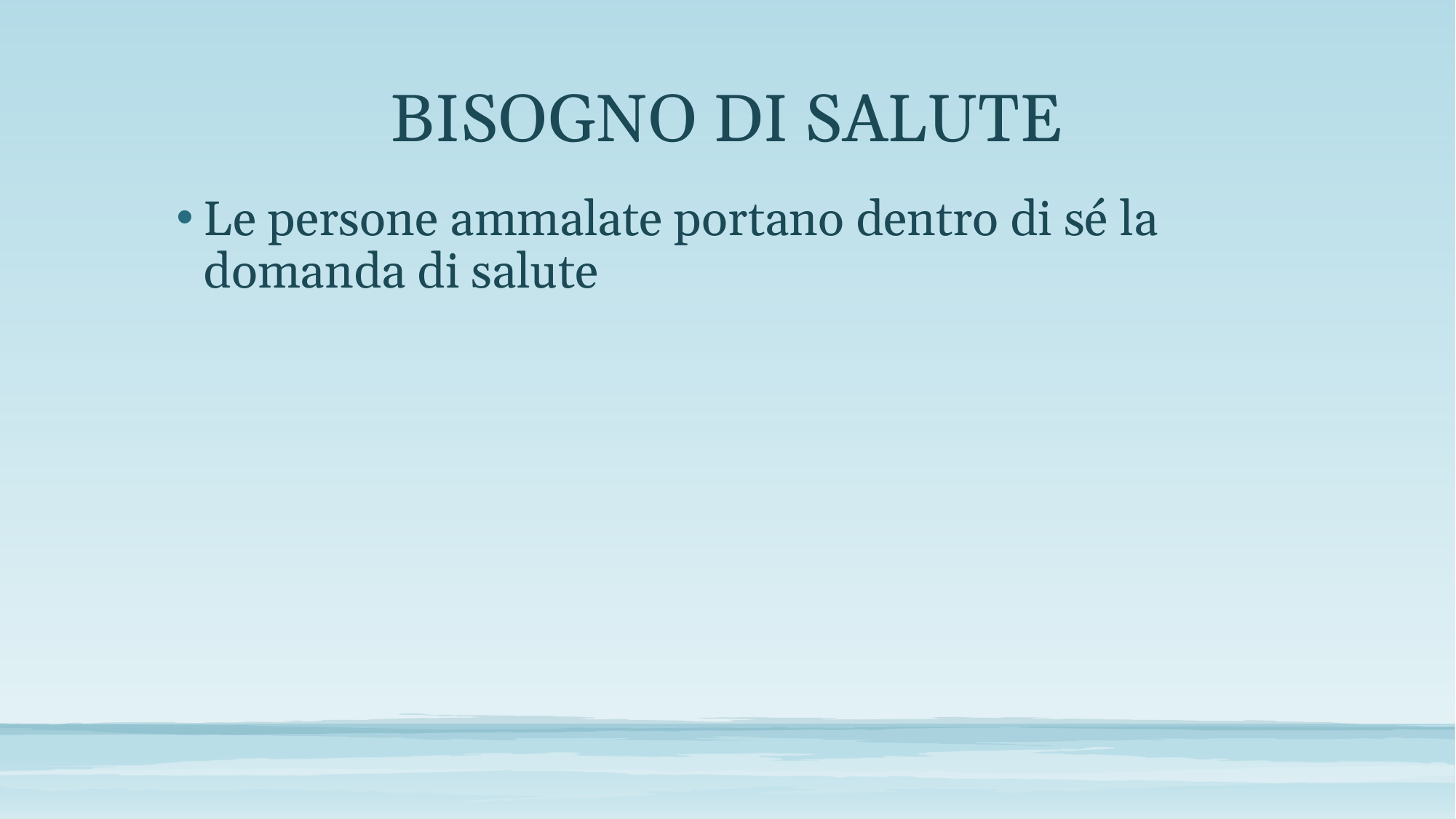

# BISOGNO DI SALUTE
Le persone ammalate portano dentro di sé la domanda di salute